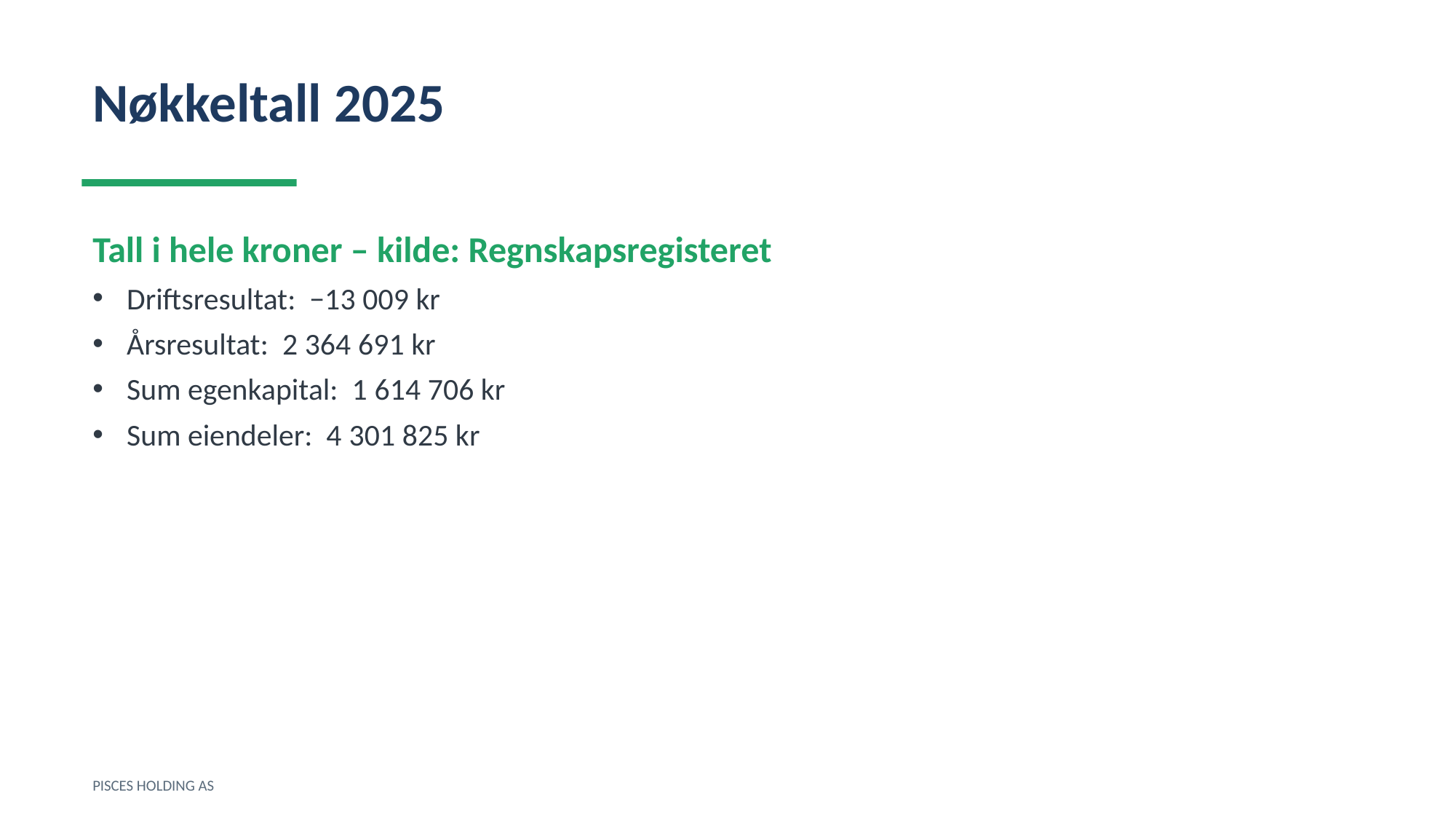

Nøkkeltall 2025

Tall i hele kroner – kilde: Regnskapsregisteret
Driftsresultat:  −13 009 kr
Årsresultat:  2 364 691 kr
Sum egenkapital:  1 614 706 kr
Sum eiendeler:  4 301 825 kr
PISCES HOLDING AS